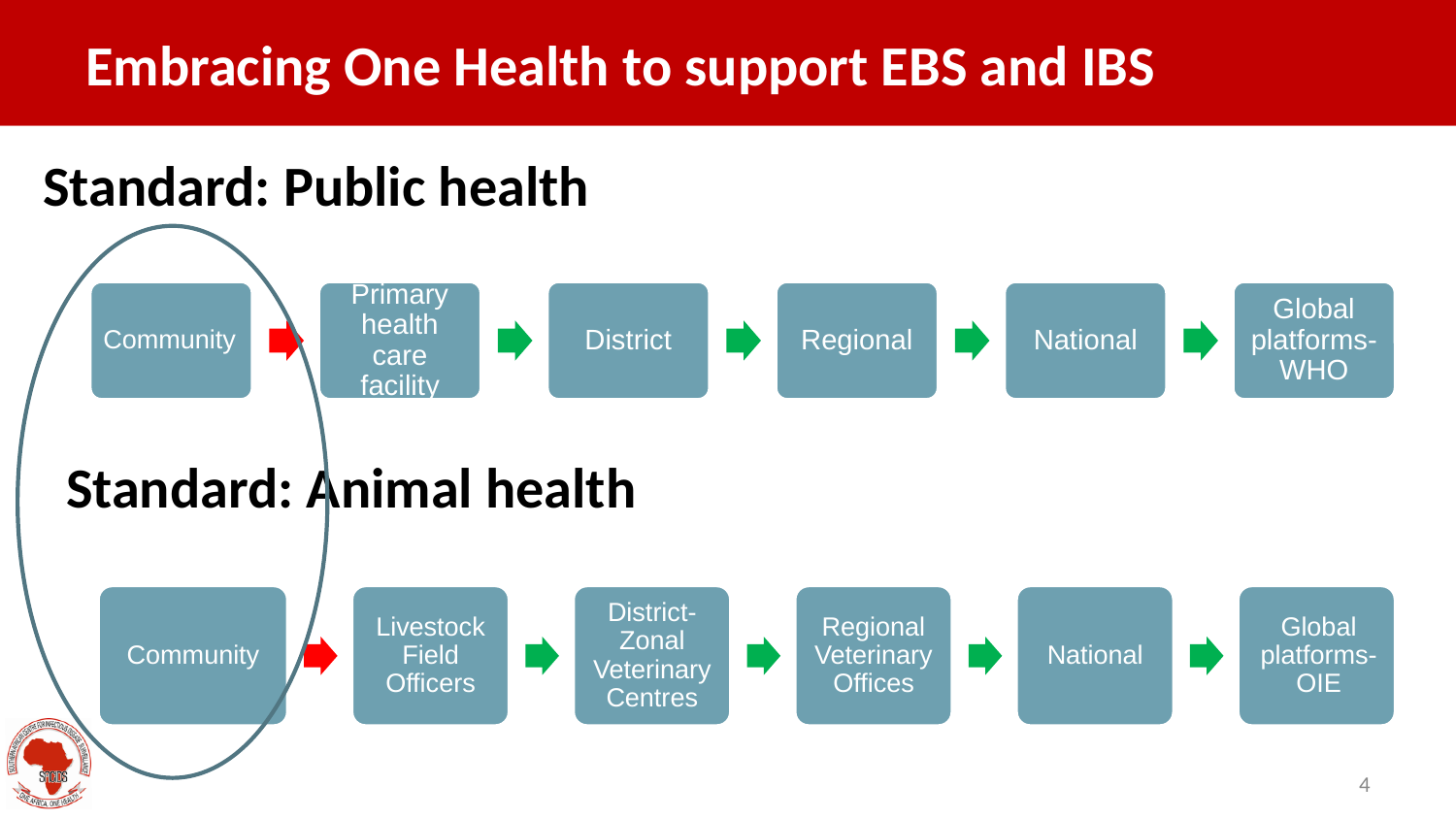

# Embracing One Health to support EBS and IBS
Standard: Public health

Community
Primary health care facility
District
Regional
National
Global platforms-WHO

Standard: Animal health

Community
Livestock Field Officers
District-Zonal Veterinary Centres
Regional Veterinary Offices
National
Global platforms-OIE

4